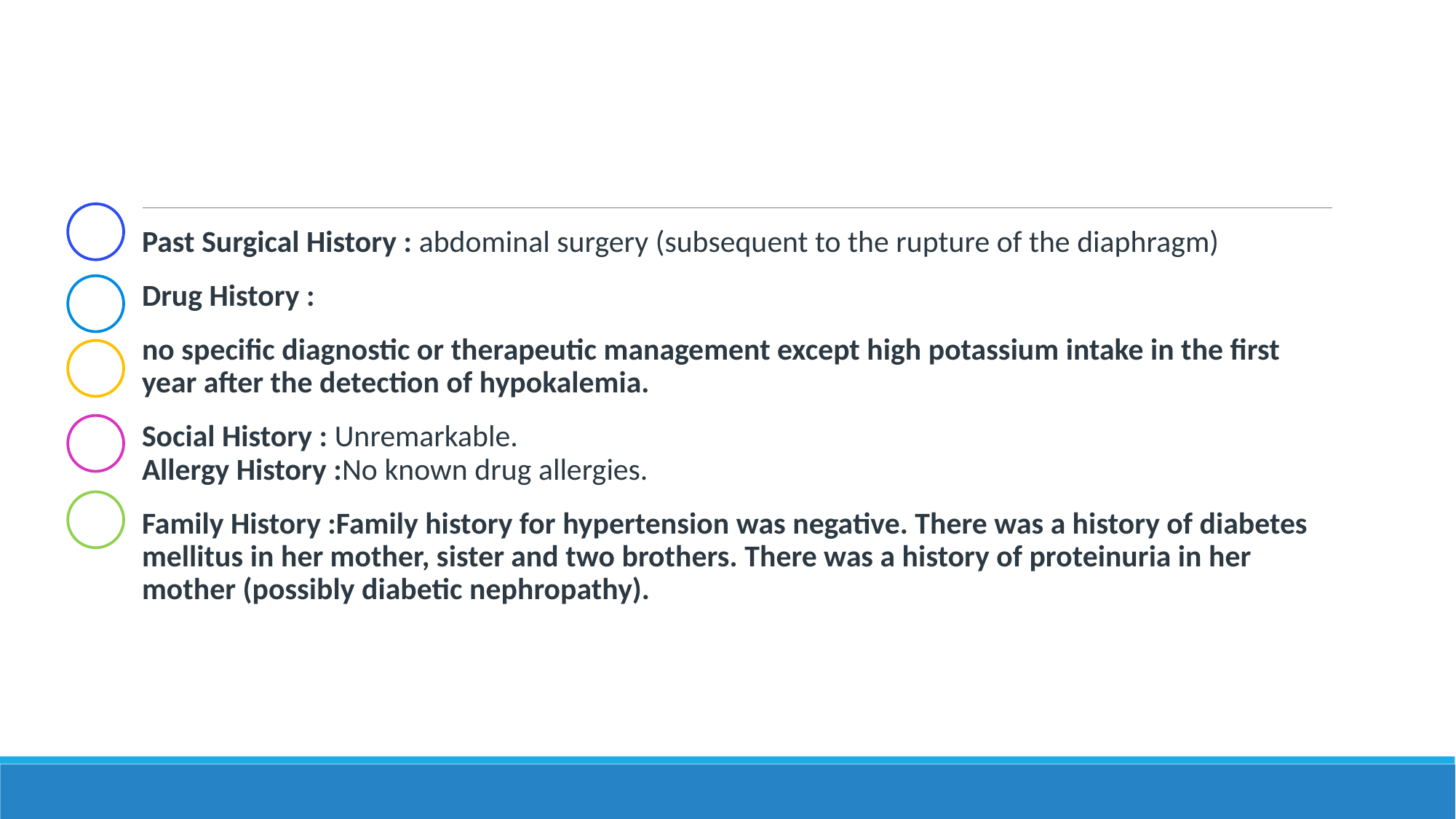

Past Surgical History : abdominal surgery (subsequent to the rupture of the diaphragm)
Drug History :
no specific diagnostic or therapeutic management except high potassium intake in the first year after the detection of hypokalemia.
Social History : Unremarkable.
Allergy History :No known drug allergies.
Family History :Family history for hypertension was negative. There was a history of diabetes mellitus in her mother, sister and two brothers. There was a history of proteinuria in her mother (possibly diabetic nephropathy).